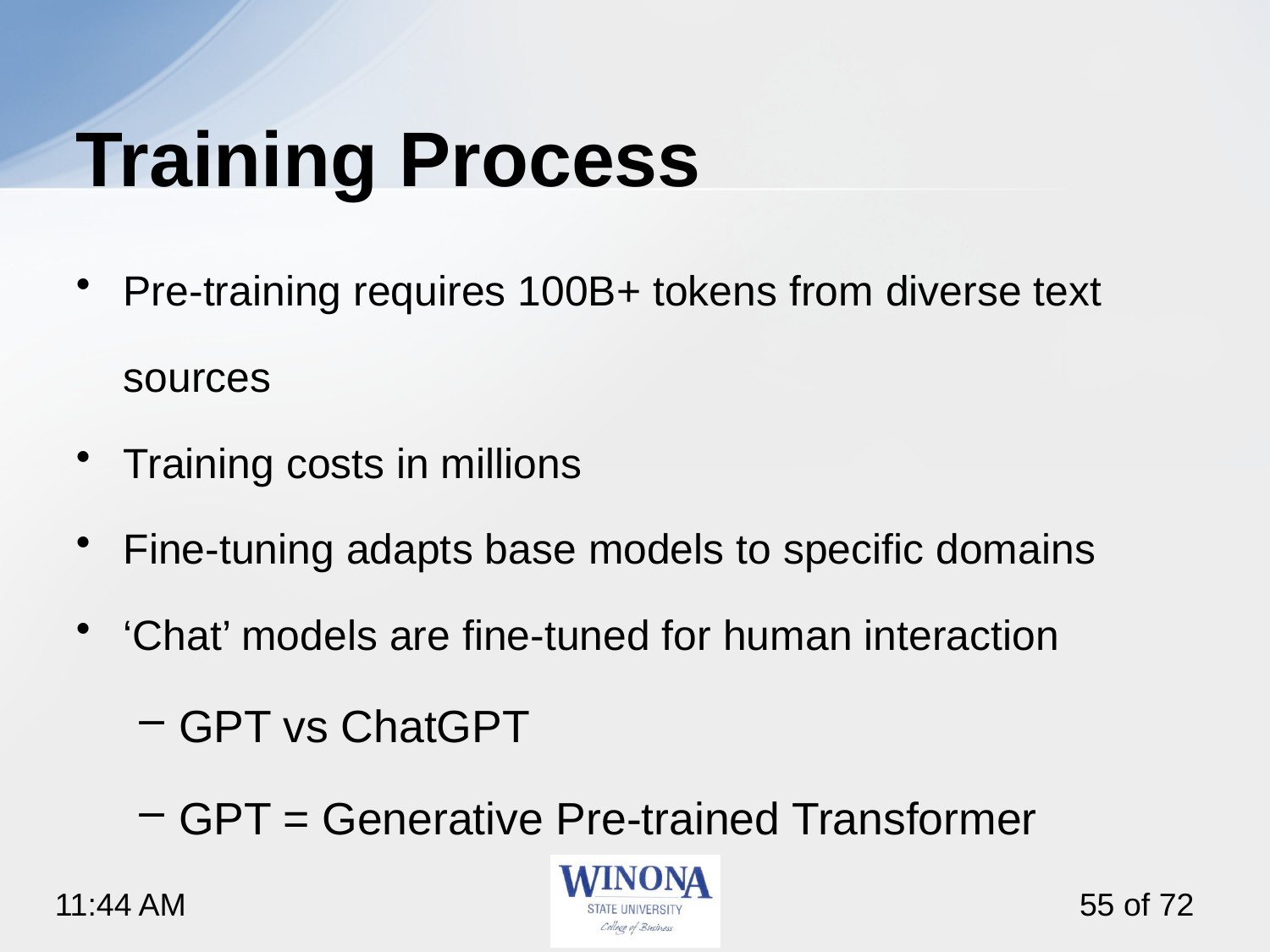

# Training Process
Pre-training requires 100B+ tokens from diverse text sources
Training costs in millions
Fine-tuning adapts base models to specific domains
‘Chat’ models are fine-tuned for human interaction
GPT vs ChatGPT
GPT = Generative Pre-trained Transformer